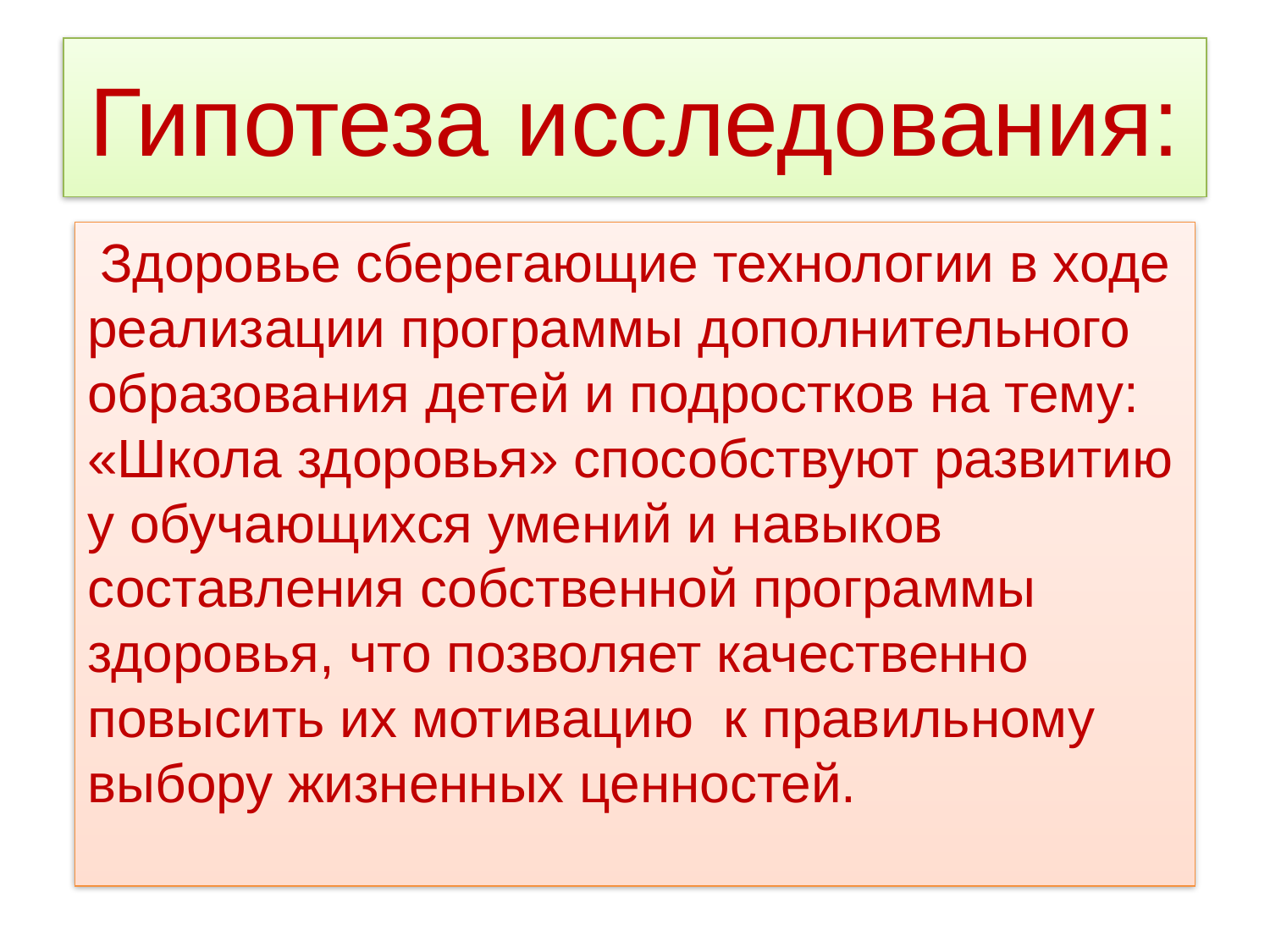

# Гипотеза исследования:
 Здоровье сберегающие технологии в ходе реализации программы дополнительного образования детей и подростков на тему: «Школа здоровья» способствуют развитию у обучающихся умений и навыков составления собственной программы  здоровья, что позволяет качественно повысить их мотивацию  к правильному выбору жизненных ценностей.